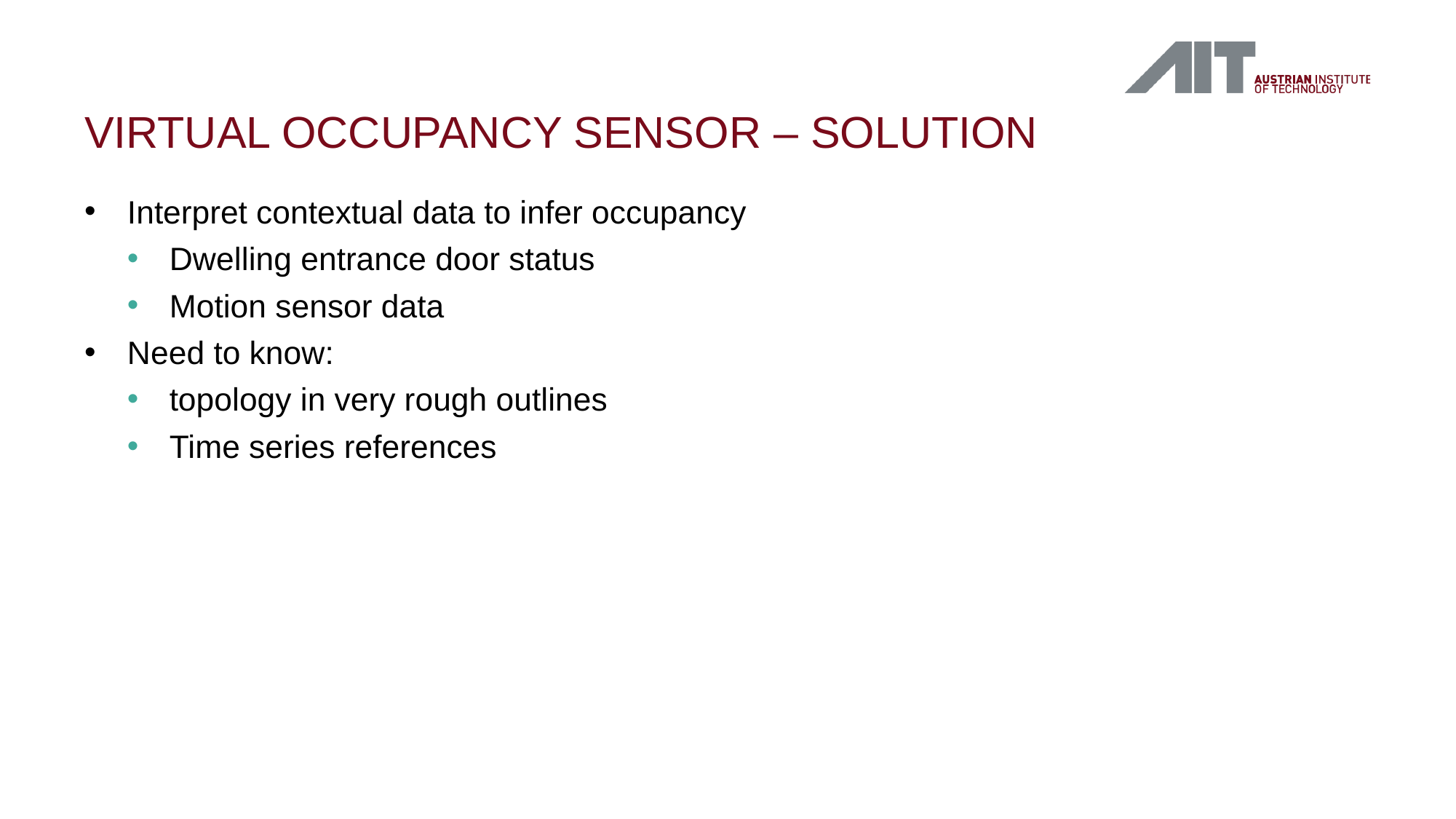

# Virtual occupancy sensor – solution
Interpret contextual data to infer occupancy
Dwelling entrance door status
Motion sensor data
Need to know:
topology in very rough outlines
Time series references